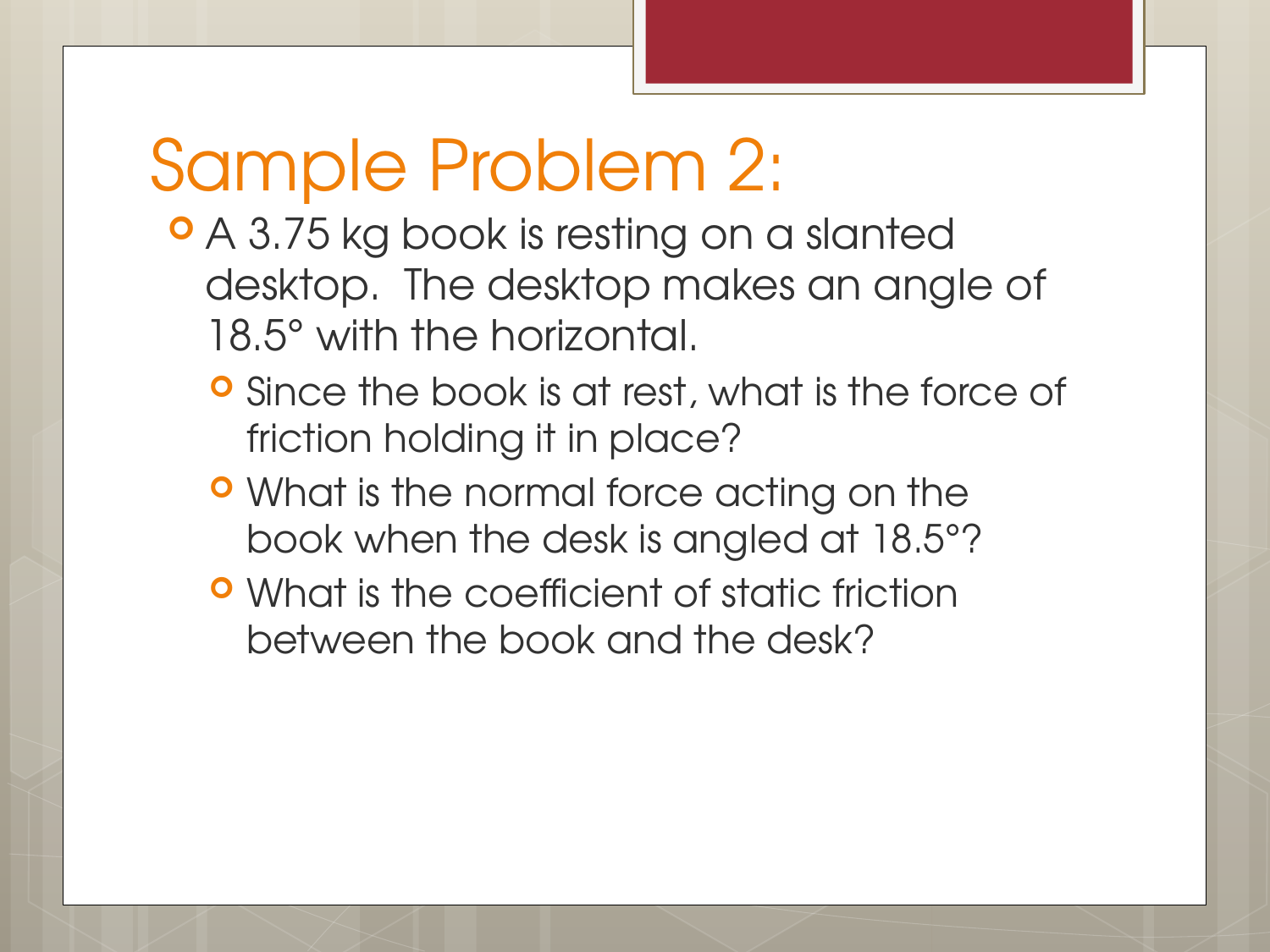

# Sample Problem 2:
A 3.75 kg book is resting on a slanted desktop.  The desktop makes an angle of 18.5° with the horizontal.
Since the book is at rest, what is the force of friction holding it in place?
What is the normal force acting on the book when the desk is angled at 18.5°?
What is the coefficient of static friction between the book and the desk?